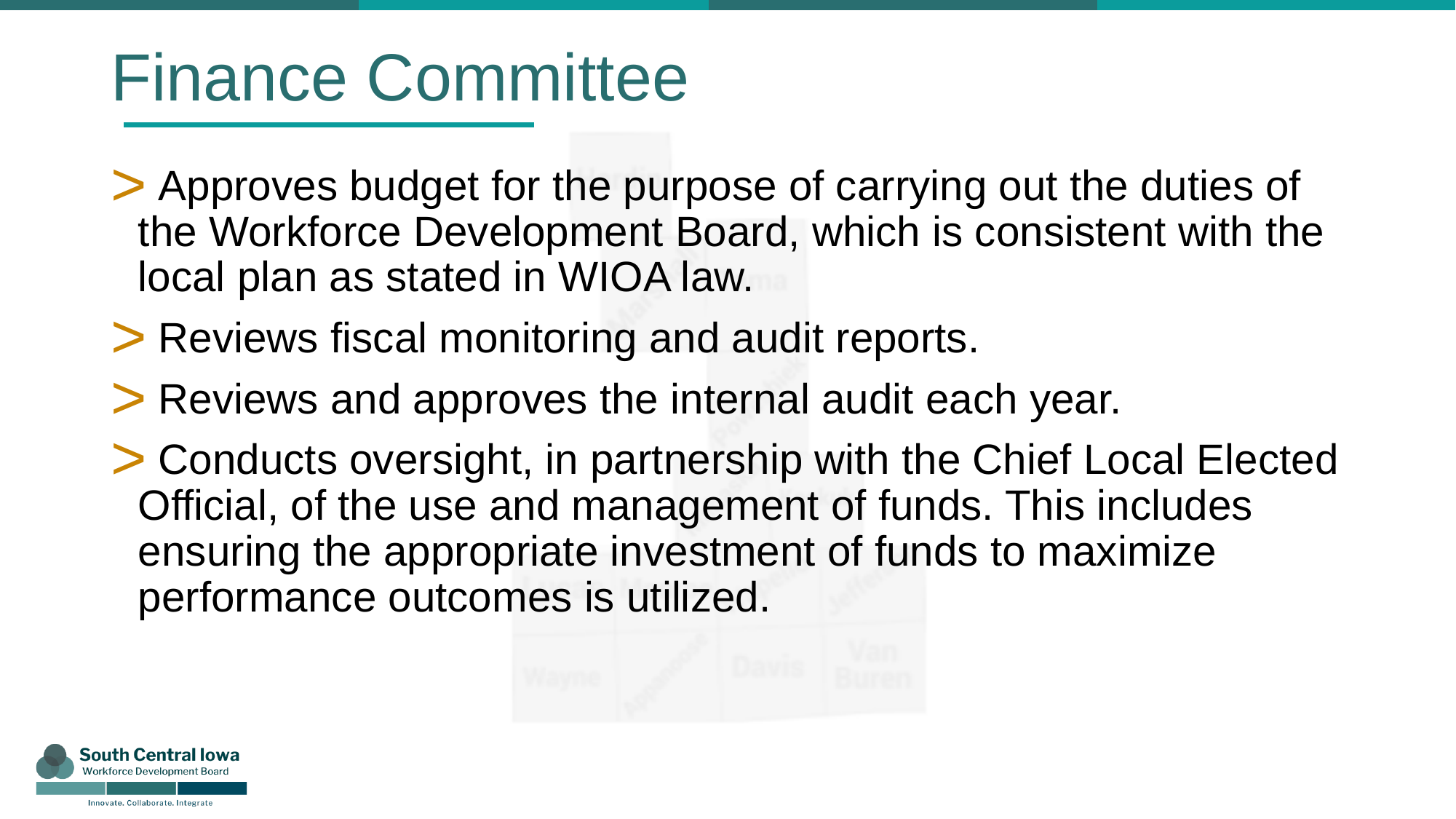

# Finance Committee
 Approves budget for the purpose of carrying out the duties of the Workforce Development Board, which is consistent with the local plan as stated in WIOA law.
 Reviews fiscal monitoring and audit reports.
 Reviews and approves the internal audit each year.
 Conducts oversight, in partnership with the Chief Local Elected Official, of the use and management of funds. This includes ensuring the appropriate investment of funds to maximize performance outcomes is utilized.